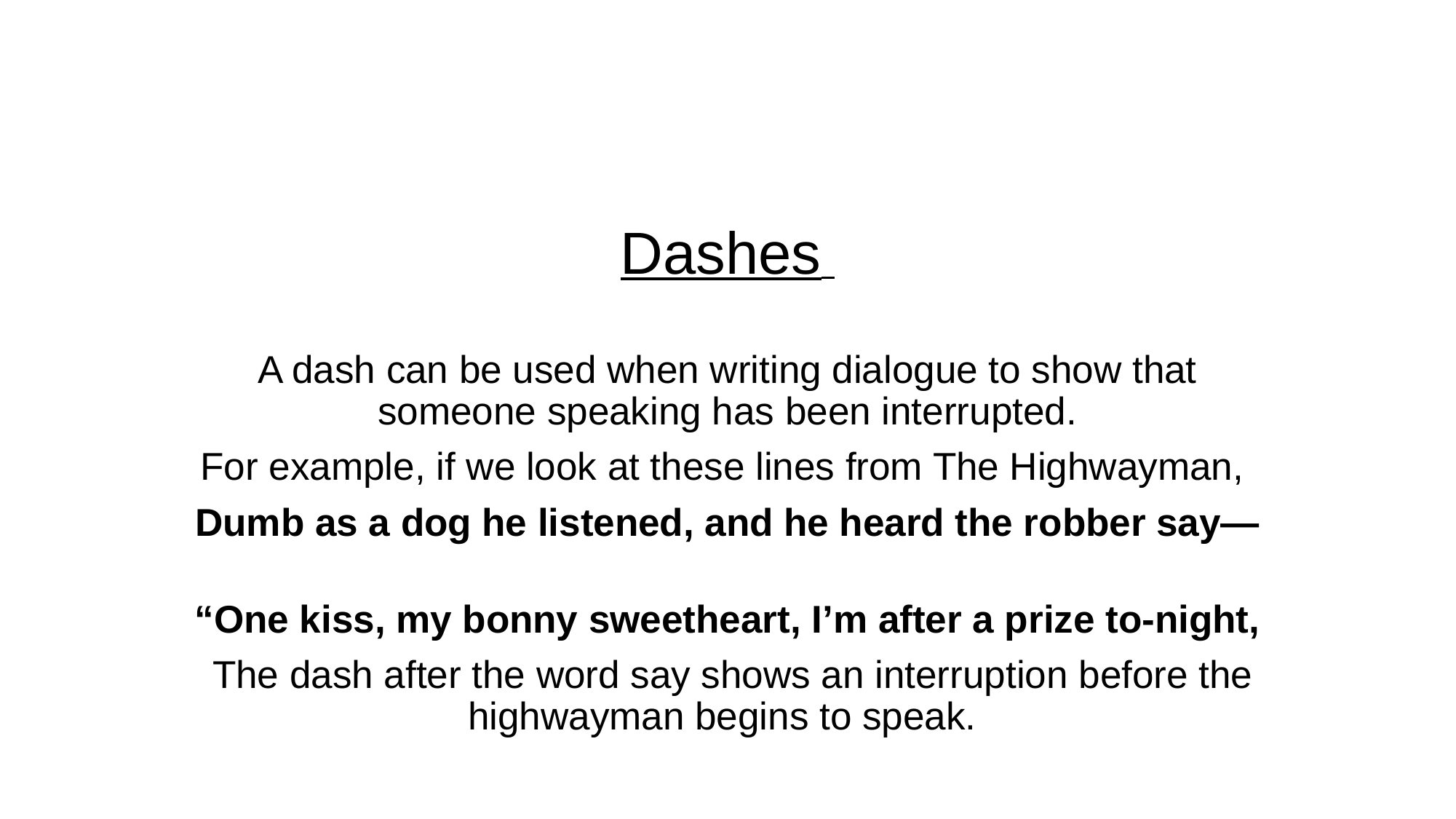

#

Dashes

A dash can be used when writing dialogue to show that someone speaking has been interrupted.
For example, if we look at these lines from The Highwayman,
Dumb as a dog he listened, and he heard the robber say—
“One kiss, my bonny sweetheart, I’m after a prize to-night,
 The dash after the word say shows an interruption before the highwayman begins to speak.